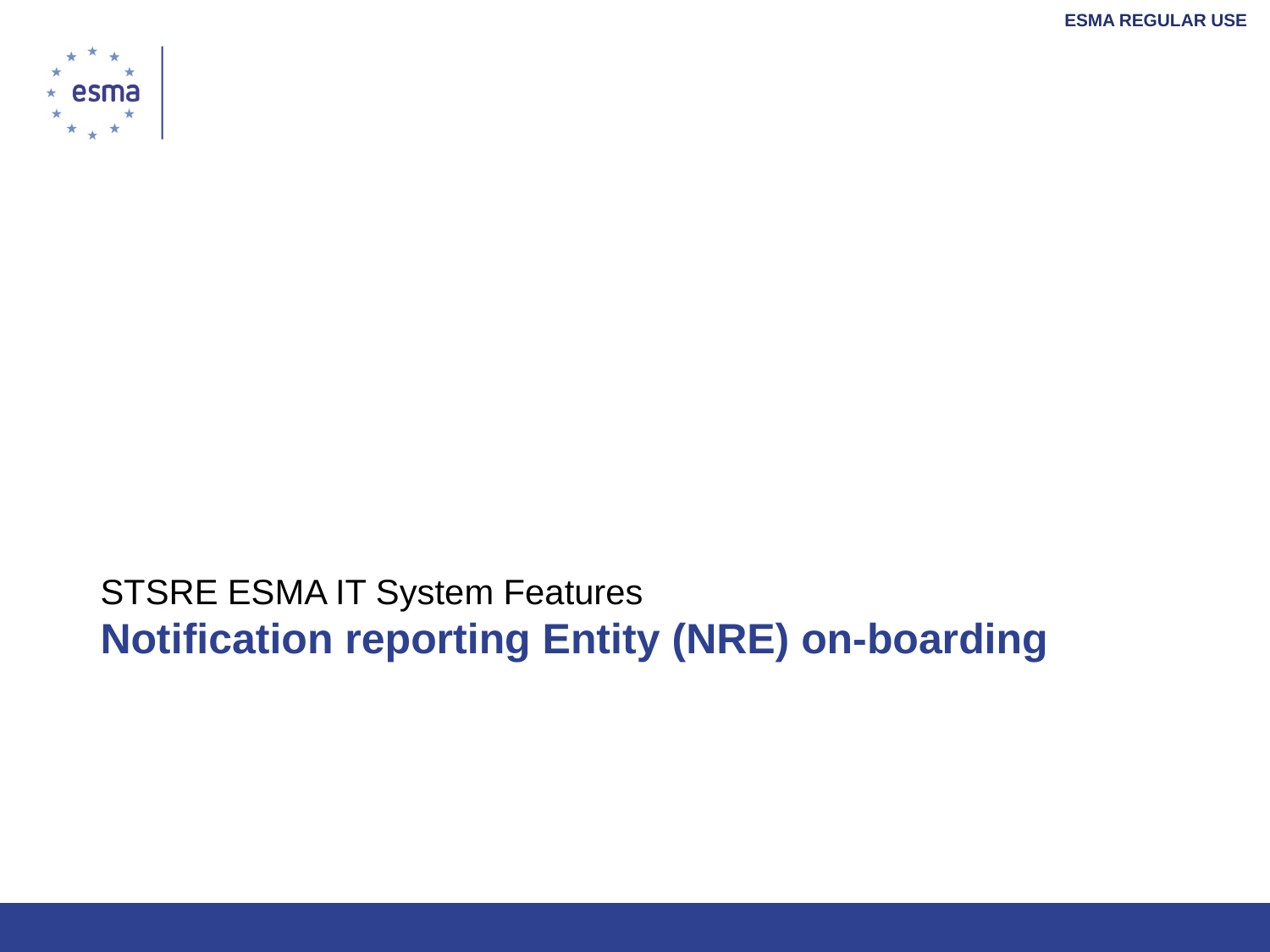

STSRE ESMA IT System Features
# Notification reporting Entity (NRE) on-boarding